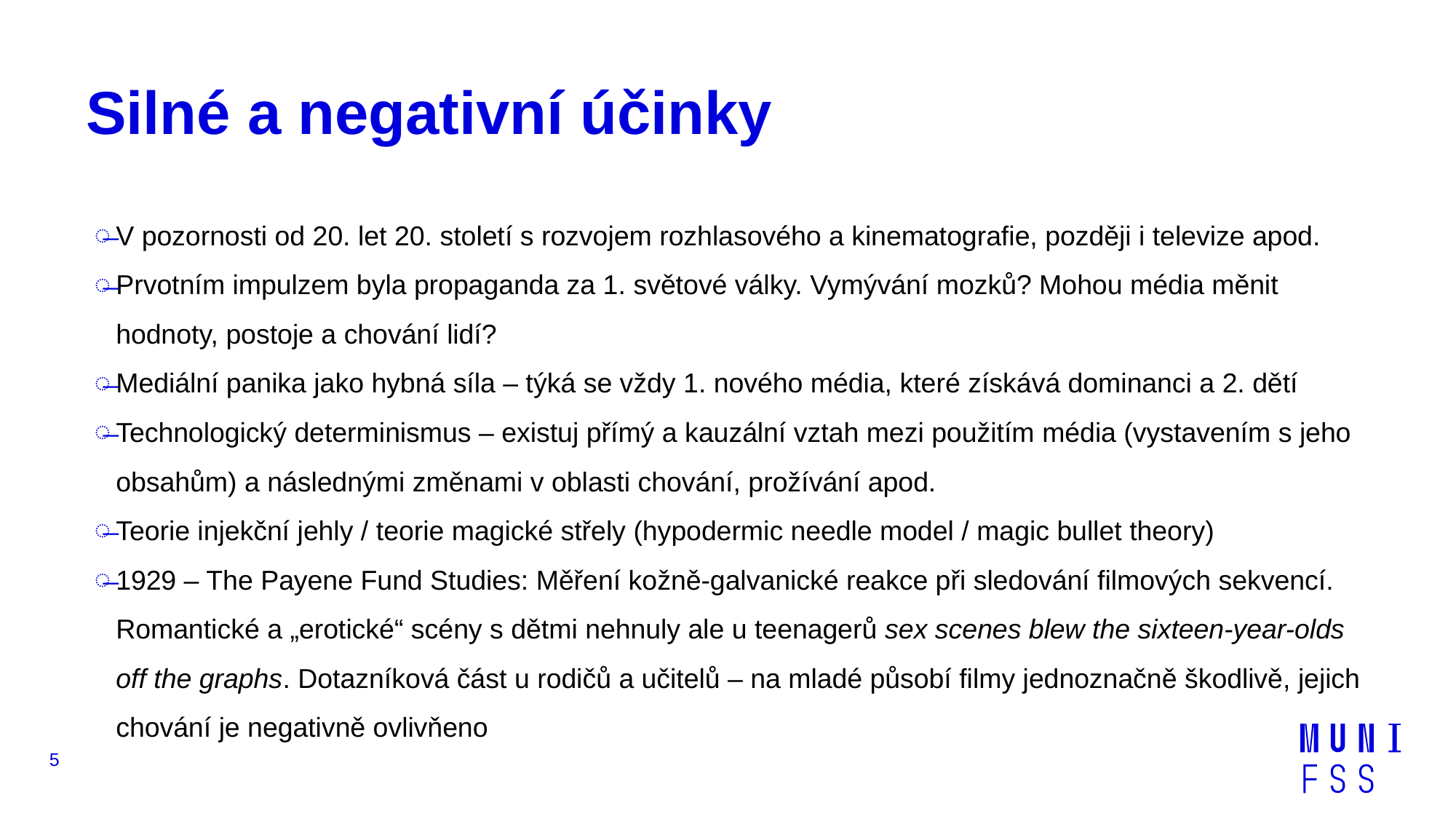

# Silné a negativní účinky
V pozornosti od 20. let 20. století s rozvojem rozhlasového a kinematografie, později i televize apod.
Prvotním impulzem byla propaganda za 1. světové války. Vymývání mozků? Mohou média měnit hodnoty, postoje a chování lidí?
Mediální panika jako hybná síla – týká se vždy 1. nového média, které získává dominanci a 2. dětí
Technologický determinismus – existuj přímý a kauzální vztah mezi použitím média (vystavením s jeho obsahům) a následnými změnami v oblasti chování, prožívání apod.
Teorie injekční jehly / teorie magické střely (hypodermic needle model / magic bullet theory)
1929 – The Payene Fund Studies: Měření kožně-galvanické reakce při sledování filmových sekvencí. Romantické a „erotické“ scény s dětmi nehnuly ale u teenagerů sex scenes blew the sixteen-year-olds off the graphs. Dotazníková část u rodičů a učitelů – na mladé působí filmy jednoznačně škodlivě, jejich chování je negativně ovlivňeno

5